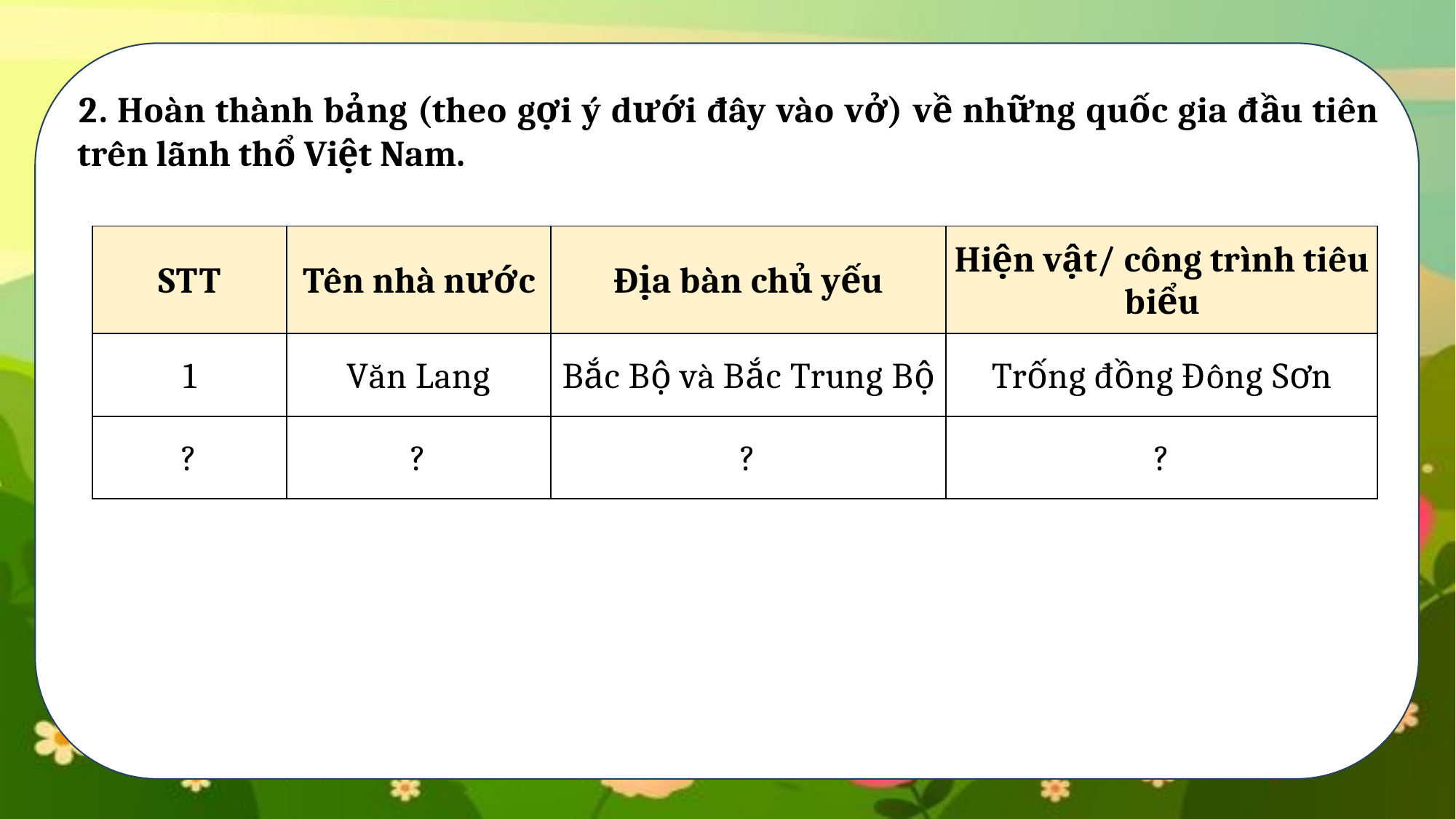

2. Hoàn thành bảng (theo gợi ý dưới đây vào vở) về những quốc gia đầu tiên trên lãnh thổ Việt Nam.
| STT | Tên nhà nước | Địa bàn chủ yếu | Hiện vật/ công trình tiêu biểu |
| --- | --- | --- | --- |
| 1 | Văn Lang | Bắc Bộ và Bắc Trung Bộ | Trống đồng Đông Sơn |
| ? | ? | ? | ? |